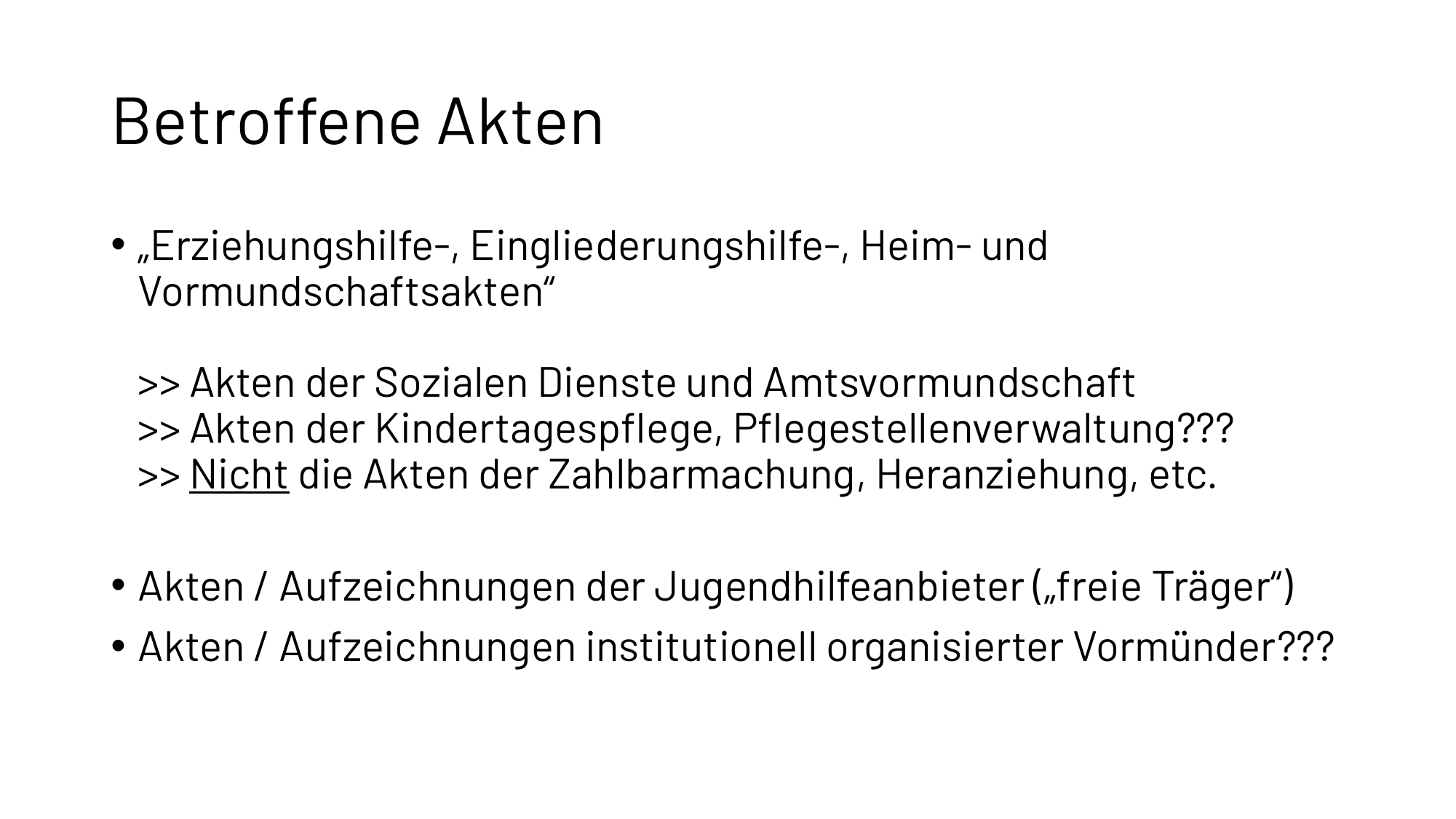

# Betroffene Akten
„Erziehungshilfe-, Eingliederungshilfe-, Heim- und Vormundschaftsakten“
>> Akten der Sozialen Dienste und Amtsvormundschaft
>> Akten der Kindertagespflege, Pflegestellenverwaltung???
>> Nicht die Akten der Zahlbarmachung, Heranziehung, etc.
Akten / Aufzeichnungen der Jugendhilfeanbieter („freie Träger“)
Akten / Aufzeichnungen institutionell organisierter Vormünder???